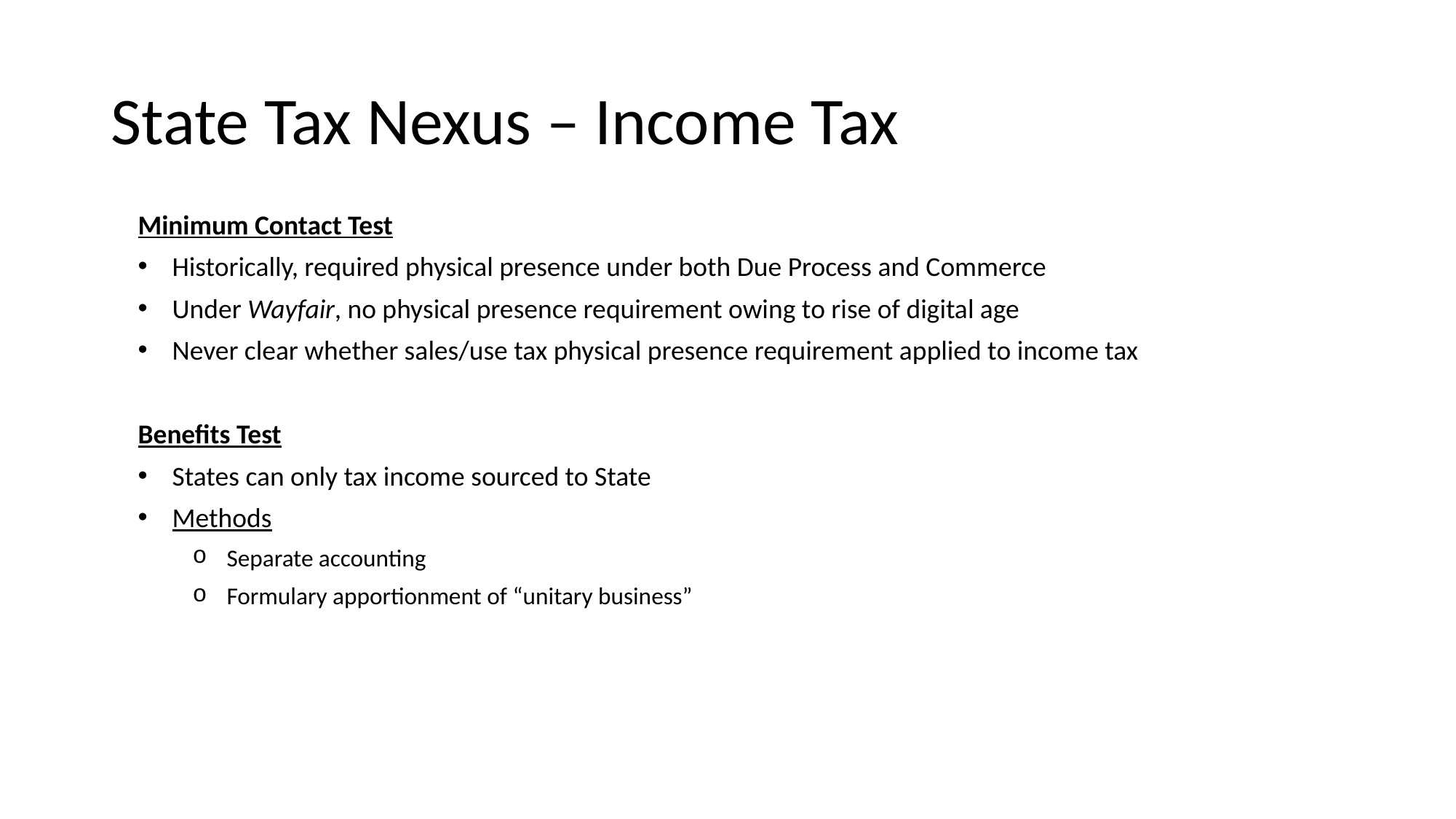

# State Tax Nexus – Income Tax
Minimum Contact Test
Historically, required physical presence under both Due Process and Commerce
Under Wayfair, no physical presence requirement owing to rise of digital age
Never clear whether sales/use tax physical presence requirement applied to income tax

Benefits Test
States can only tax income sourced to State
Methods
Separate accounting
Formulary apportionment of “unitary business”